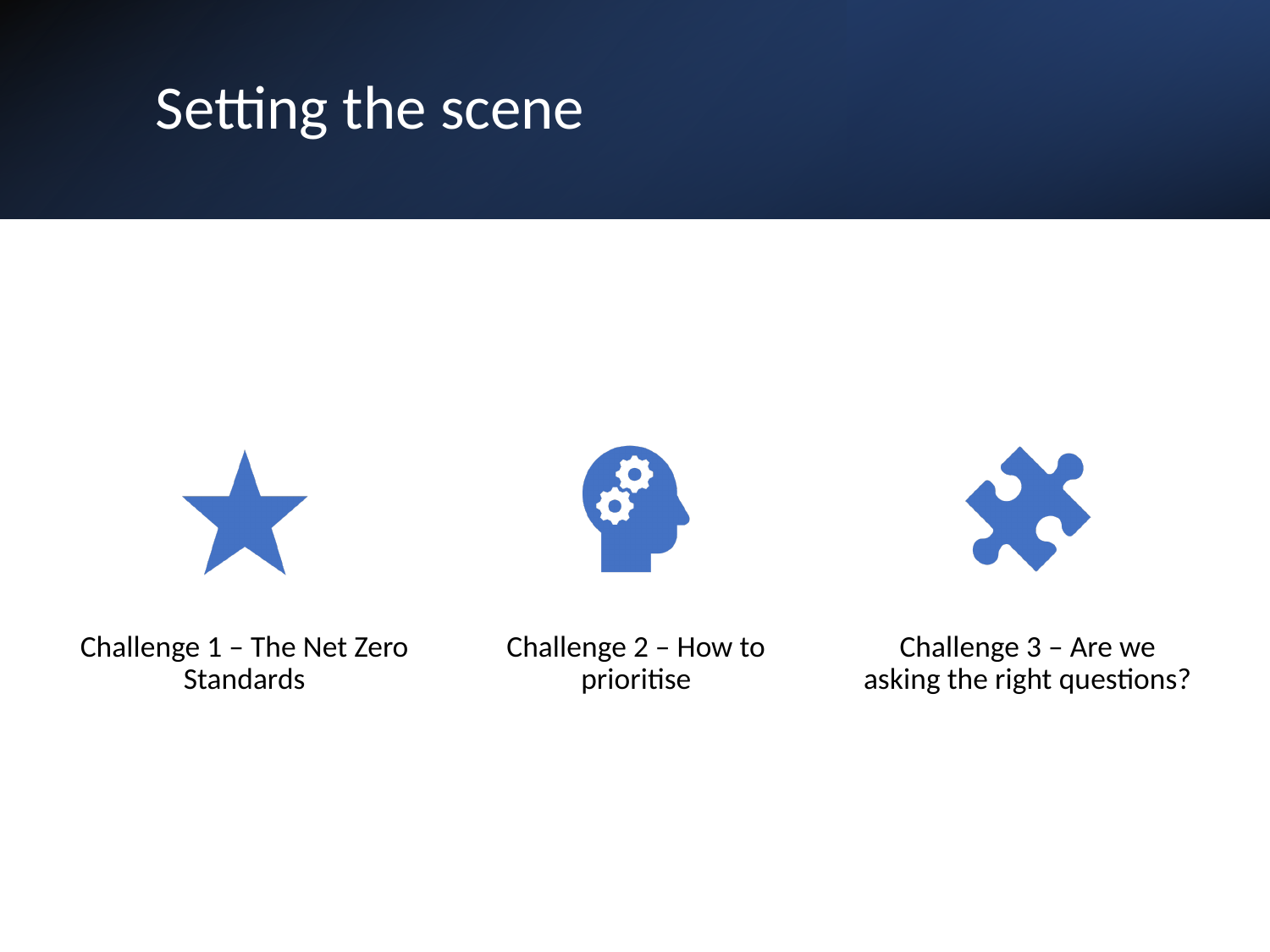

# Setting the scene
Challenge 1 – The Net Zero Standards
Challenge 2 – How to prioritise
Challenge 3 – Are we asking the right questions?